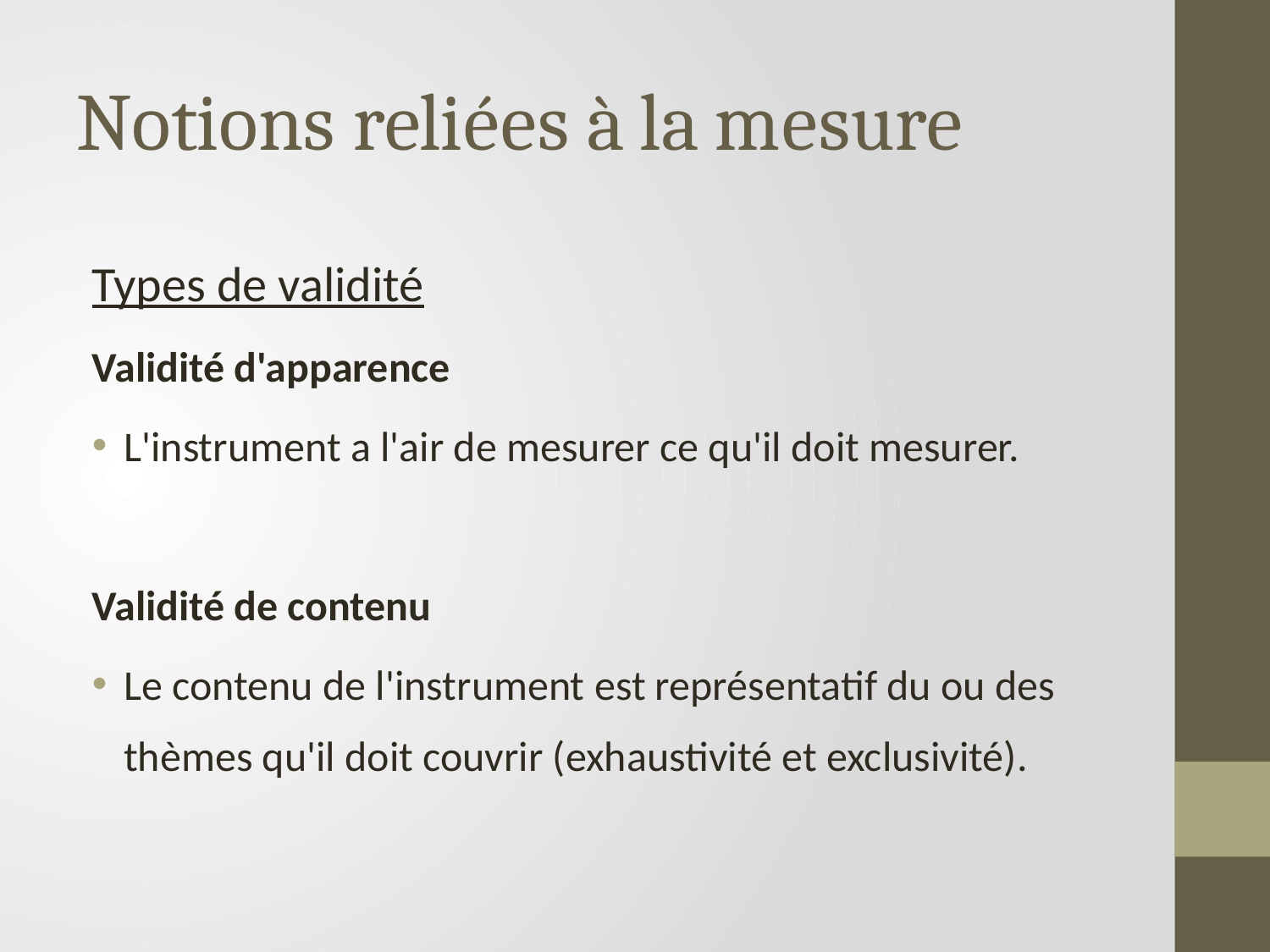

# Notions reliées à la mesure
Types de validité
Validité d'apparence
L'instrument a l'air de mesurer ce qu'il doit mesurer.

Validité de contenu
Le contenu de l'instrument est représentatif du ou des thèmes qu'il doit couvrir (exhaustivité et exclusivité).